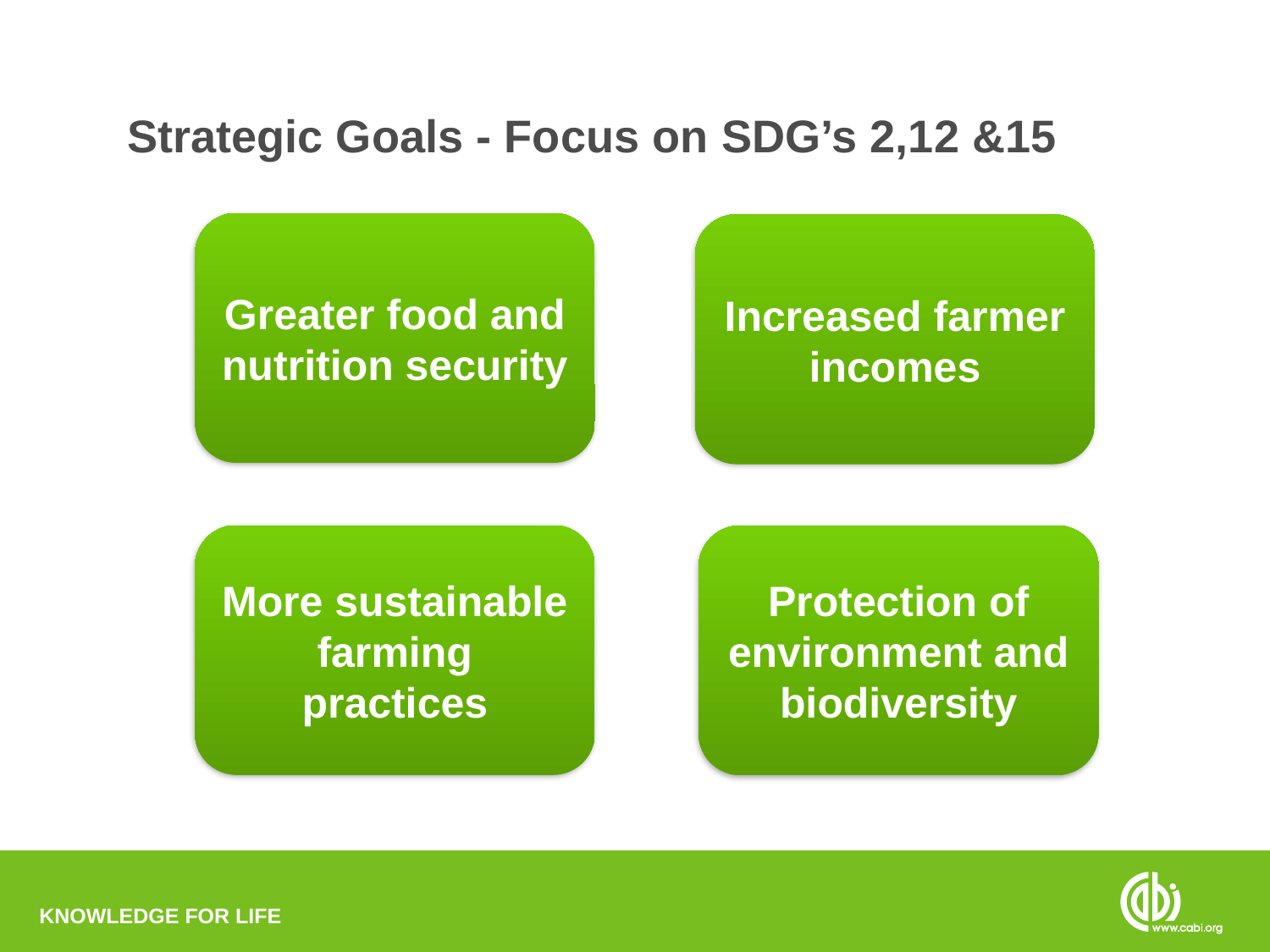

# Strategic Goals - Focus on SDG’s 2,12 &15
Greater food and nutrition security
Increased farmer incomes
More sustainable farming practices
Protection of environment and biodiversity